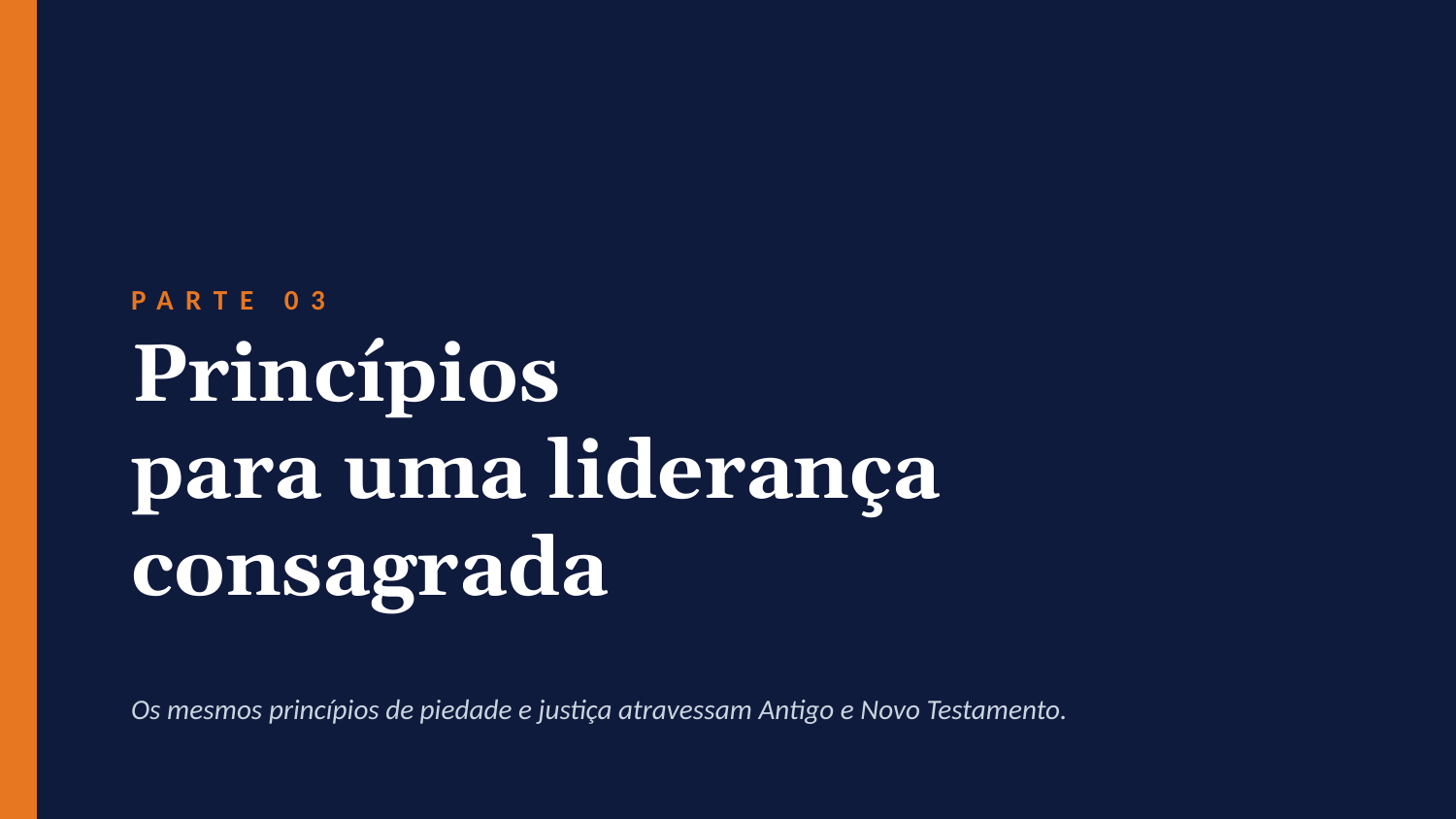

PARTE 03
Princípios
para uma liderança
consagrada
Os mesmos princípios de piedade e justiça atravessam Antigo e Novo Testamento.